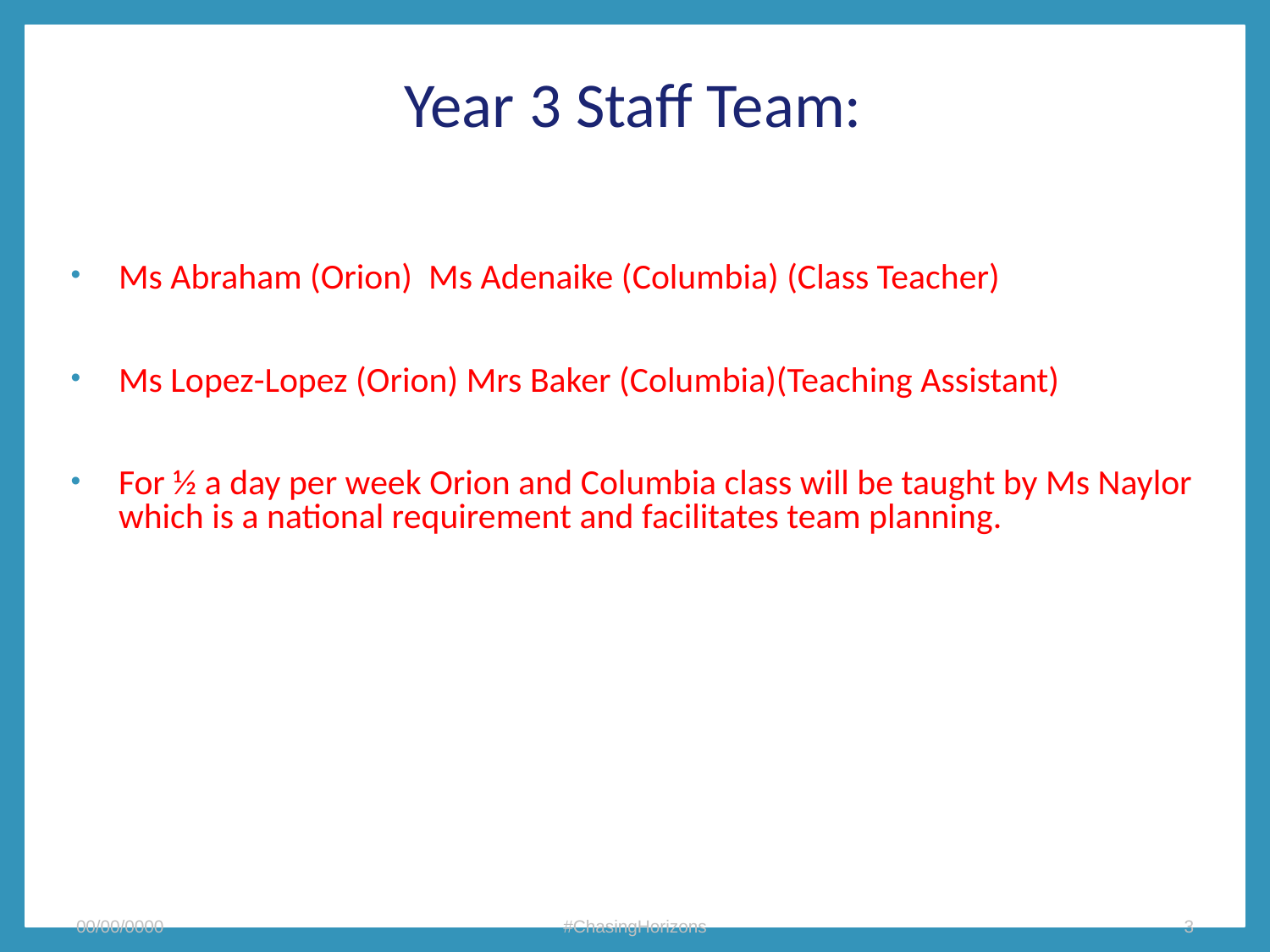

Year 3 Staff Team:

Ms Abraham (Orion)  Ms Adenaike (Columbia) (Class Teacher)

Ms Lopez-Lopez (Orion) Mrs Baker (Columbia)(Teaching Assistant)

For ½ a day per week Orion and Columbia class will be taught by Ms Naylor which is a national requirement and facilitates team planning.